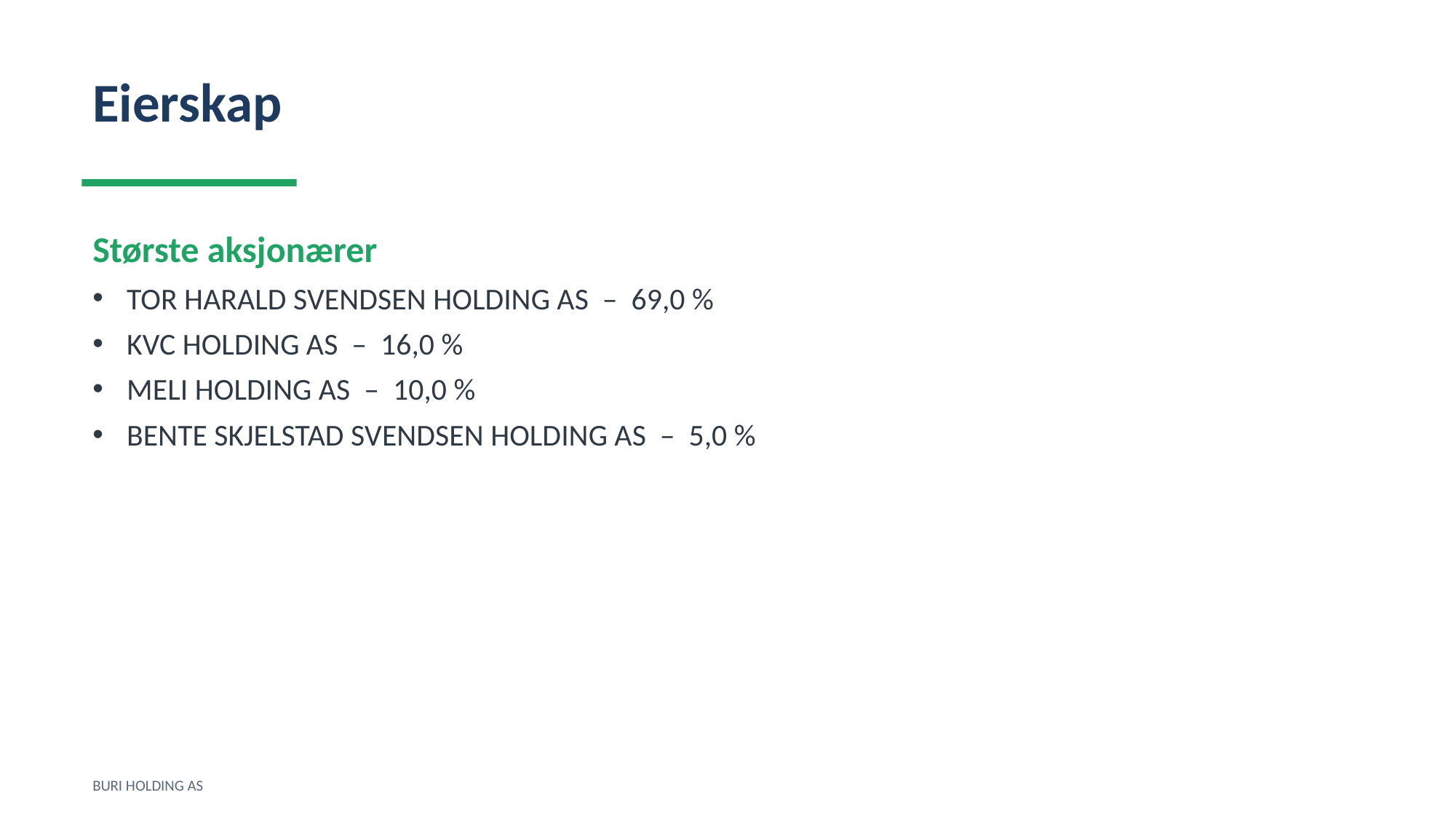

Eierskap

Største aksjonærer
TOR HARALD SVENDSEN HOLDING AS  –  69,0 %
KVC HOLDING AS  –  16,0 %
MELI HOLDING AS  –  10,0 %
BENTE SKJELSTAD SVENDSEN HOLDING AS  –  5,0 %
BURI HOLDING AS